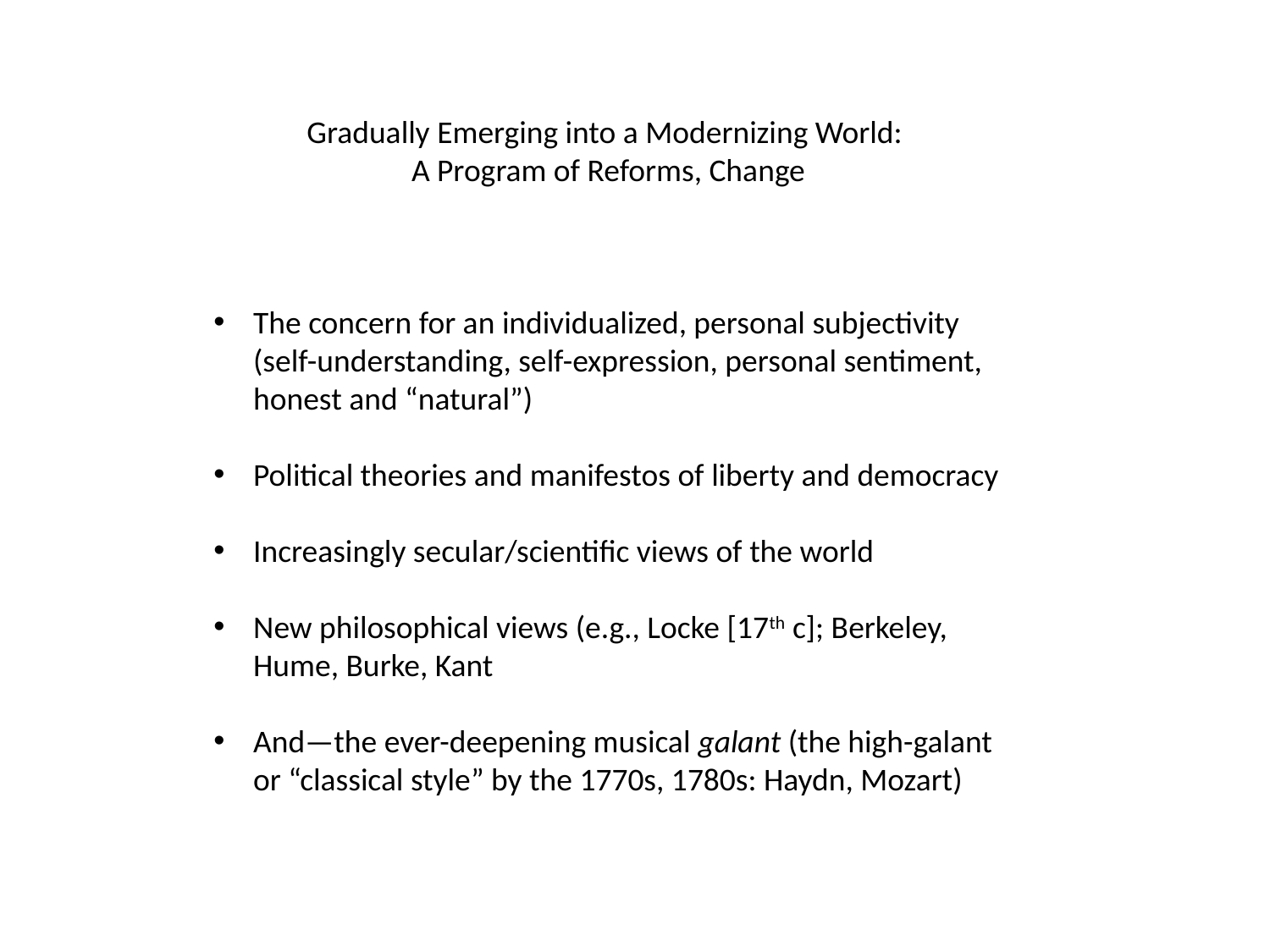

Gradually Emerging into a Modernizing World:
A Program of Reforms, Change

The concern for an individualized, personal subjectivity (self-understanding, self-expression, personal sentiment, honest and “natural”)

Political theories and manifestos of liberty and democracy

Increasingly secular/scientific views of the world

New philosophical views (e.g., Locke [17th c]; Berkeley, Hume, Burke, Kant

And—the ever-deepening musical galant (the high-galant or “classical style” by the 1770s, 1780s: Haydn, Mozart)